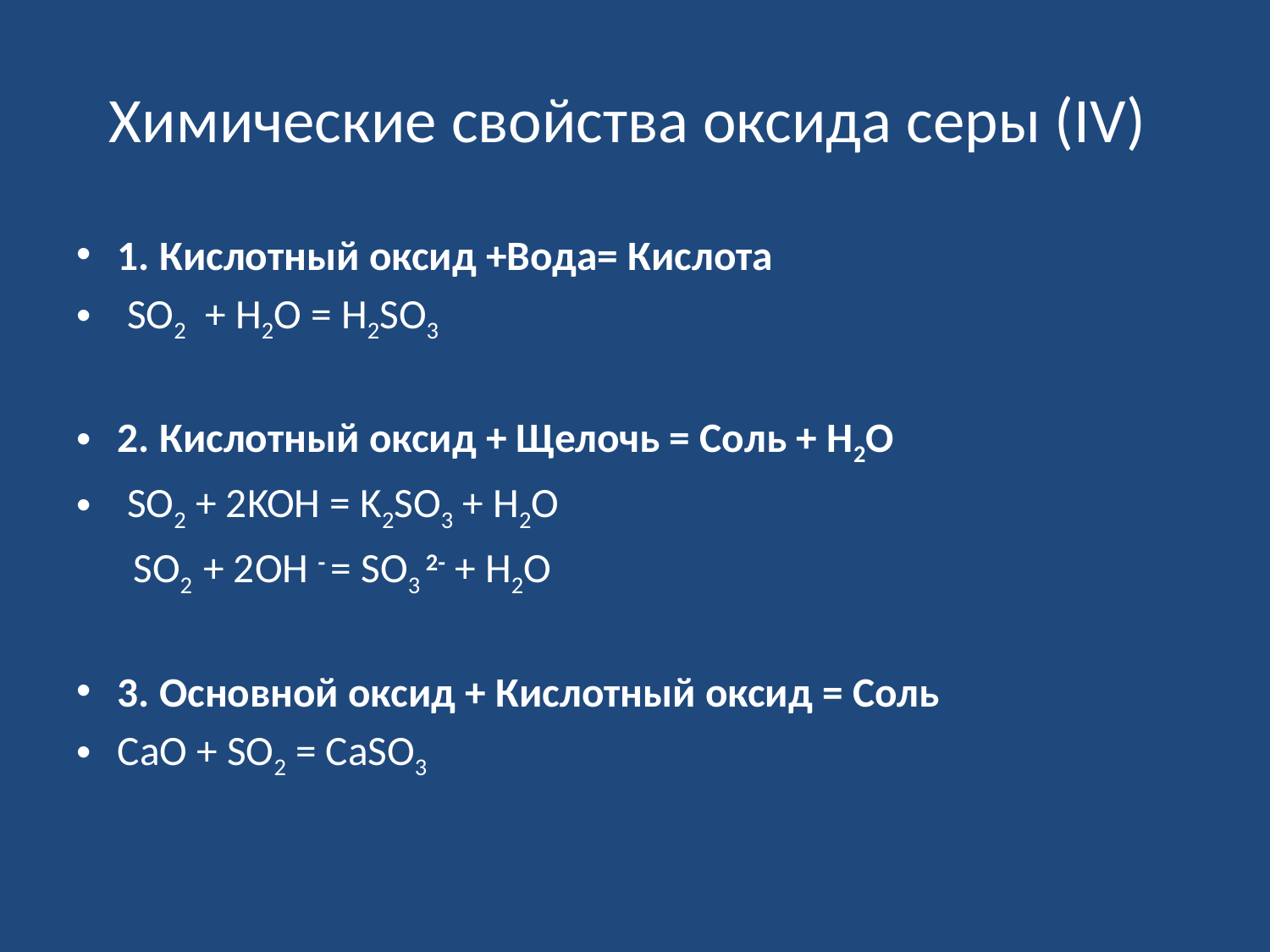

# Химические свойства оксида серы (IV)
1. Кислотный оксид +Вода= Кислота
 SO2  + H2O = H2SO3

2. Кислотный оксид + Щелочь = Соль + Н2О
 SO2 + 2KOH = K2SO3 + H2O
      SO2  + 2OH - = SO3 2- + H2O

3. Основной оксид + Кислотный оксид = Соль
CaO + SO2 = CaSO3